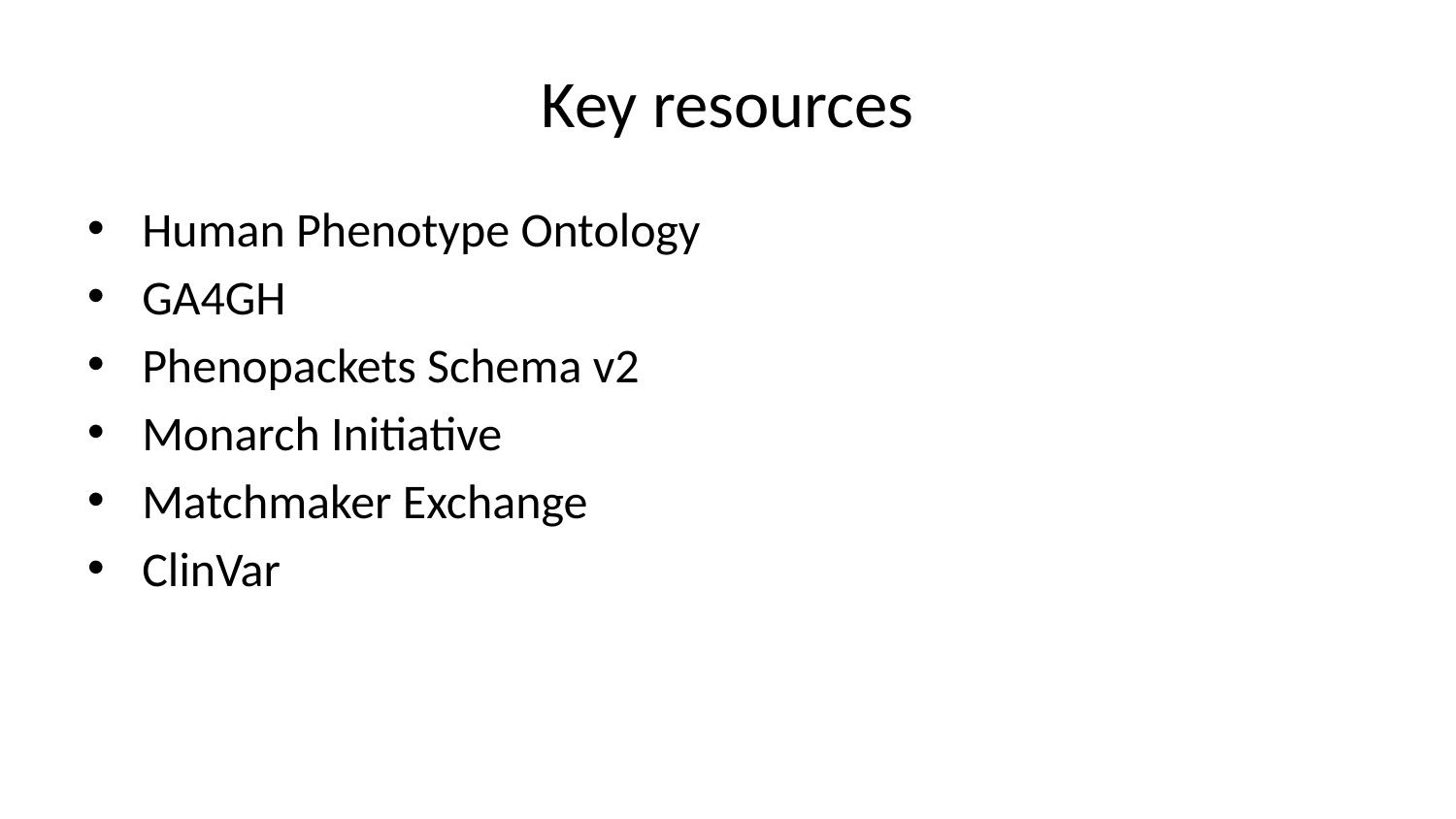

# Key resources
Human Phenotype Ontology
GA4GH
Phenopackets Schema v2
Monarch Initiative
Matchmaker Exchange
ClinVar